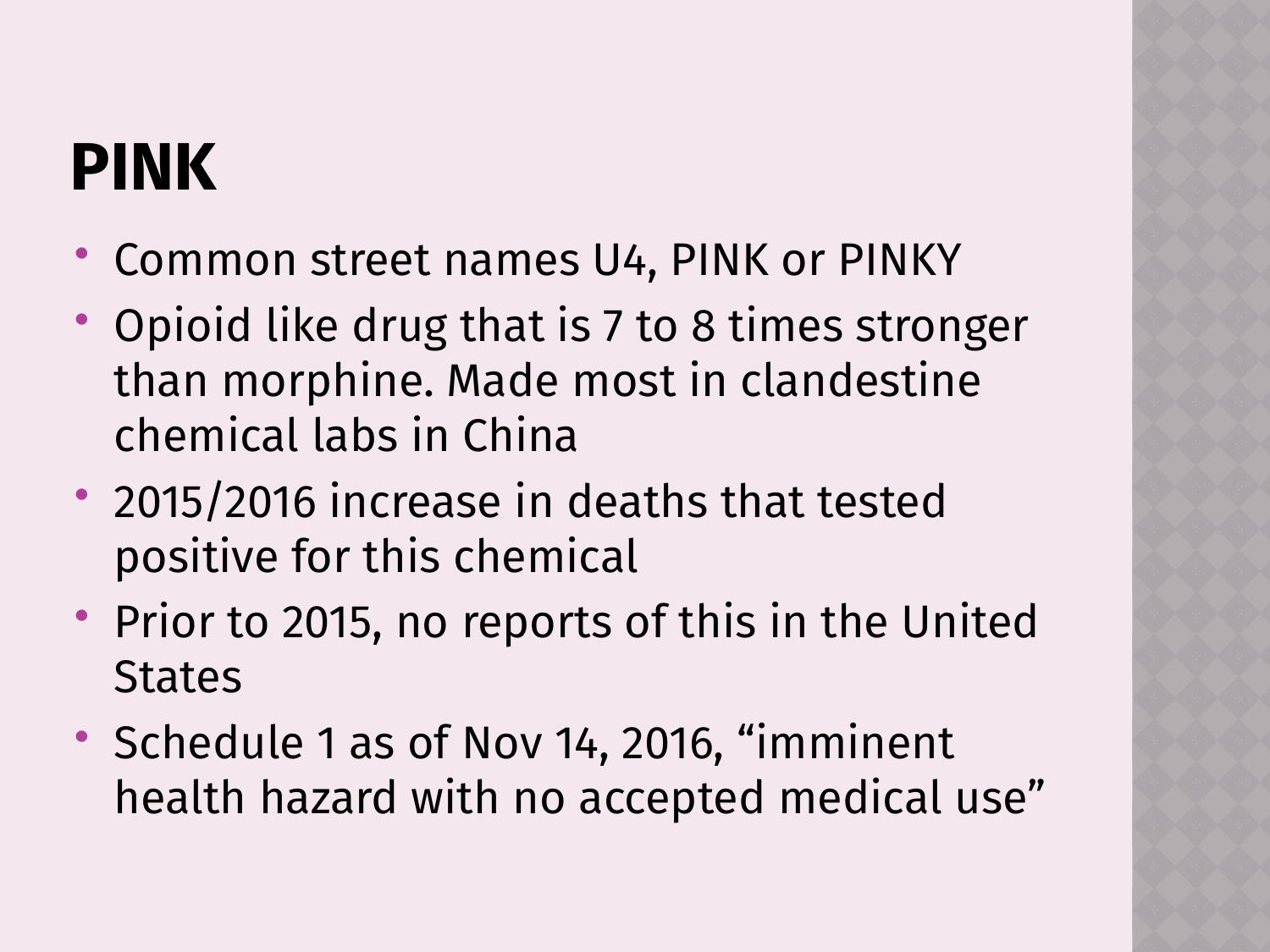

# PINK
Common street names U4, PINK or PINKY
Opioid like drug that is 7 to 8 times stronger than morphine. Made most in clandestine chemical labs in China
2015/2016 increase in deaths that tested positive for this chemical
Prior to 2015, no reports of this in the United States
Schedule 1 as of Nov 14, 2016, “imminent health hazard with no accepted medical use”